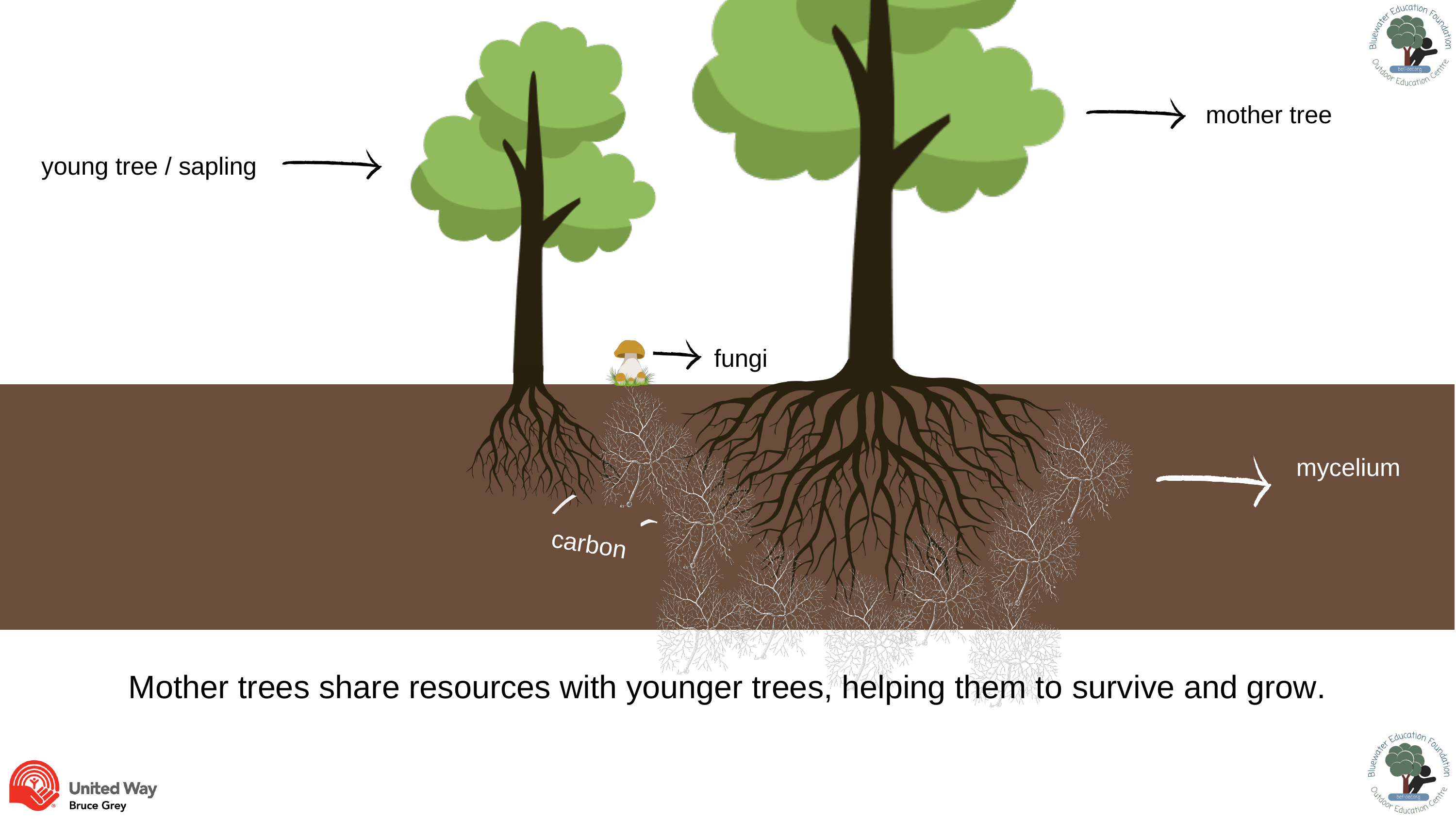

mother tree

young tree / sapling

fungi

mycelium

carbon

Mother trees share resources with younger trees, helping them to survive and grow.